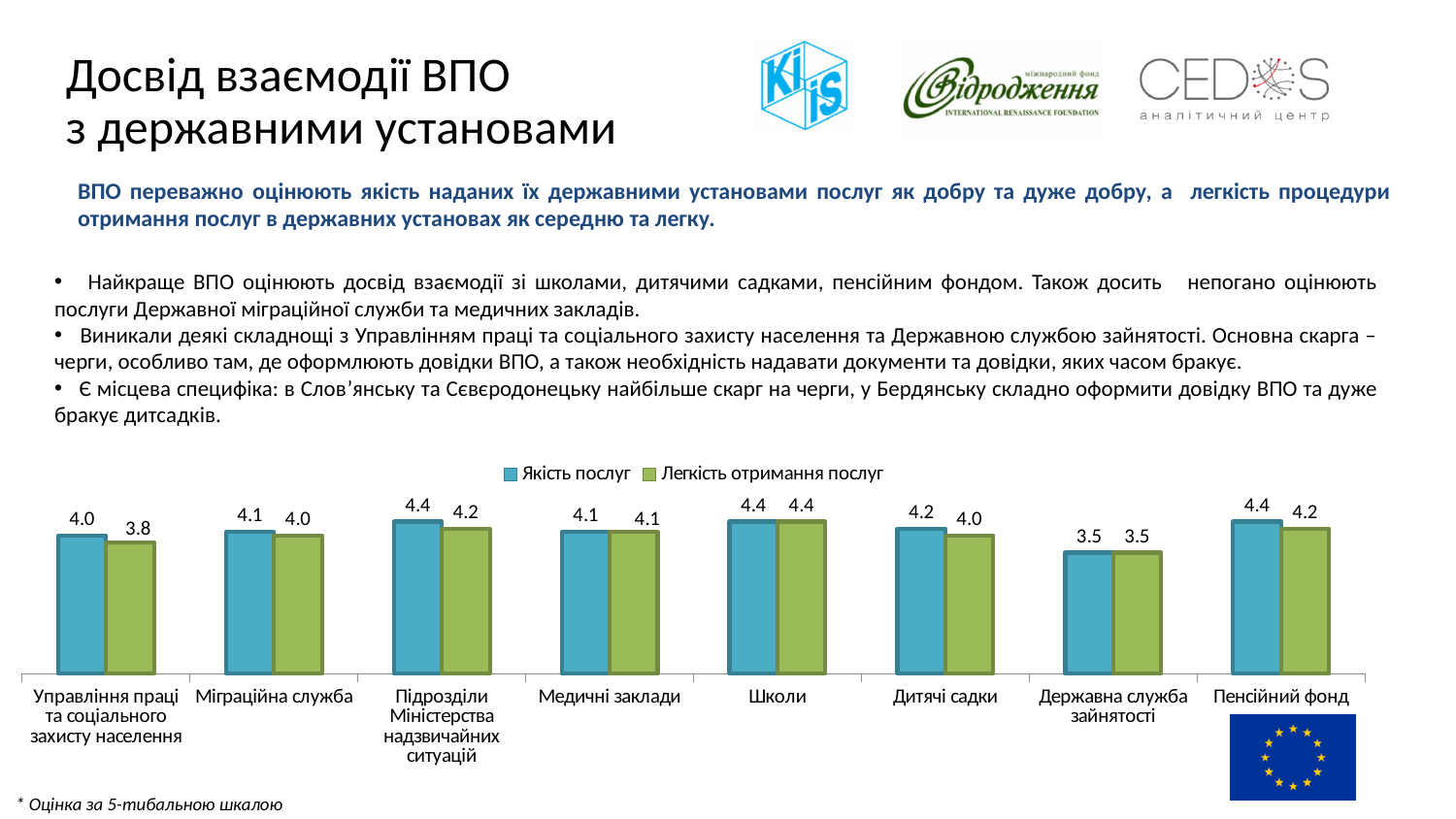

# Досвід взаємодії ВПО з державними установами
ВПО переважно оцінюють якість наданих їх державними установами послуг як добру та дуже добру, а  легкість процедури отримання послуг в державних установах як середню та легку.
   Найкраще ВПО оцінюють досвід взаємодії зі школами, дитячими садками, пенсійним фондом. Також досить   непогано оцінюють послуги Державної міграційної служби та медичних закладів.
   Виникали деякі складнощі з Управлінням праці та соціального захисту населення та Державною службою зайнятості. Основна скарга – черги, особливо там, де оформлюють довідки ВПО, а також необхідність надавати документи та довідки, яких часом бракує.
   Є місцева специфіка: в Слов’янську та Сєвєродонецьку найбільше скарг на черги, у Бердянську складно оформити довідку ВПО та дуже бракує дитсадків.

### Chart

| Category | Якість послуг | Легкість отримання послуг |
|---|---|---|
| Управління праці та соціального захисту населення | 4.0 | 3.8 |
| Міграційна служба | 4.1 | 4.0 |
| Підрозділи Міністерства надзвичайних ситуацій | 4.4 | 4.2 |
| Медичні заклади | 4.1 | 4.1 |
| Школи | 4.4 | 4.4 |
| Дитячі садки | 4.2 | 4.0 |
| Державна служба зайнятості | 3.5 | 3.5 |
| Пенсійний фонд | 4.4 | 4.2 |
* Оцінка за 5-тибальною шкалою